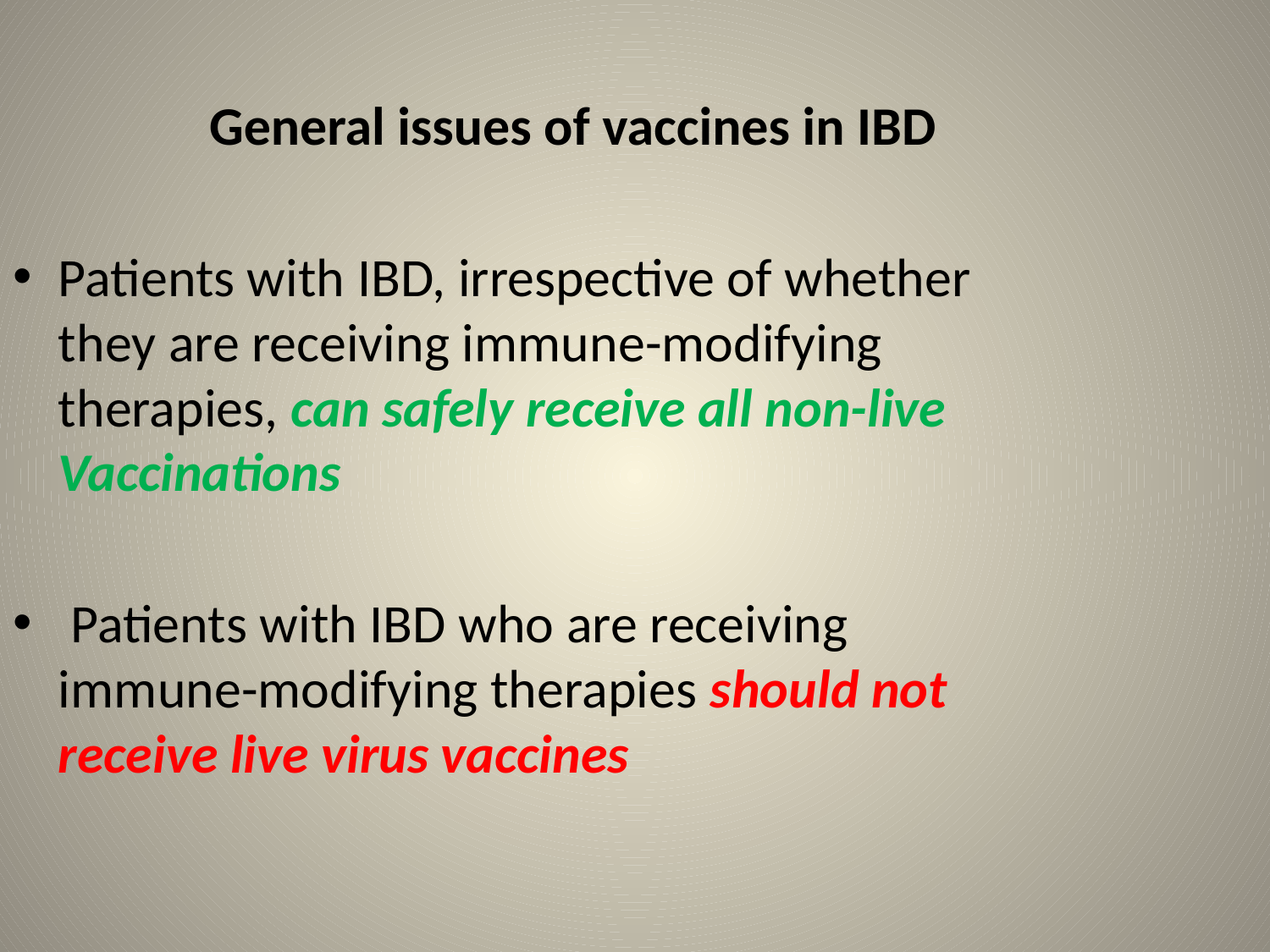

#
                General issues of vaccines in IBD

Patients with IBD, irrespective of whether they are receiving immune-modifying therapies, can safely receive all non-live Vaccinations

 Patients with IBD who are receiving immune-modifying therapies should not receive live virus vaccines